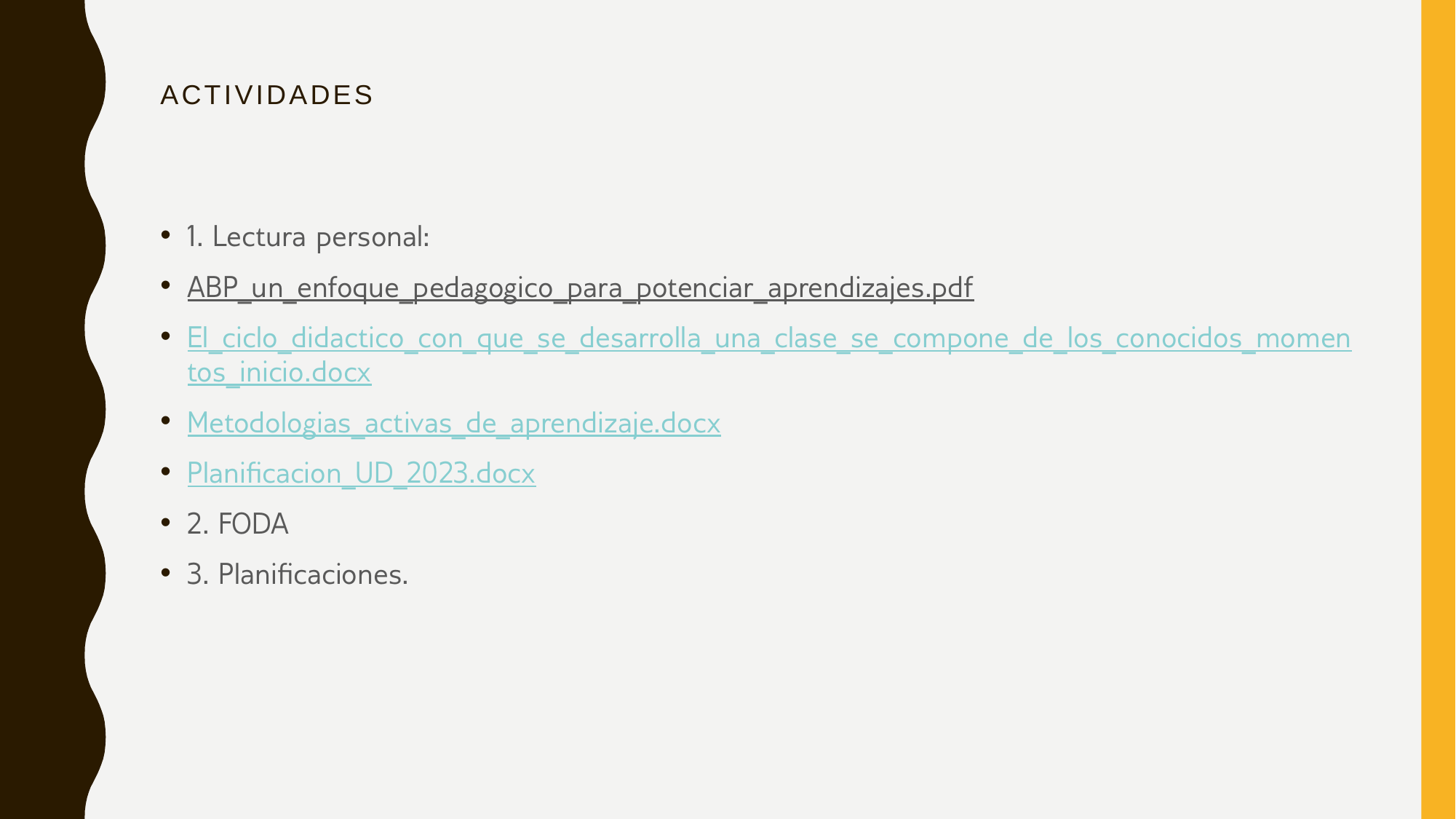

# Actividades

1. Lectura personal:
ABP_un_enfoque_pedagogico_para_potenciar_aprendizajes.pdf
El_ciclo_didactico_con_que_se_desarrolla_una_clase_se_compone_de_los_conocidos_momentos_inicio.docx
Metodologias_activas_de_aprendizaje.docx
Planificacion_UD_2023.docx
2. FODA
3. Planificaciones.